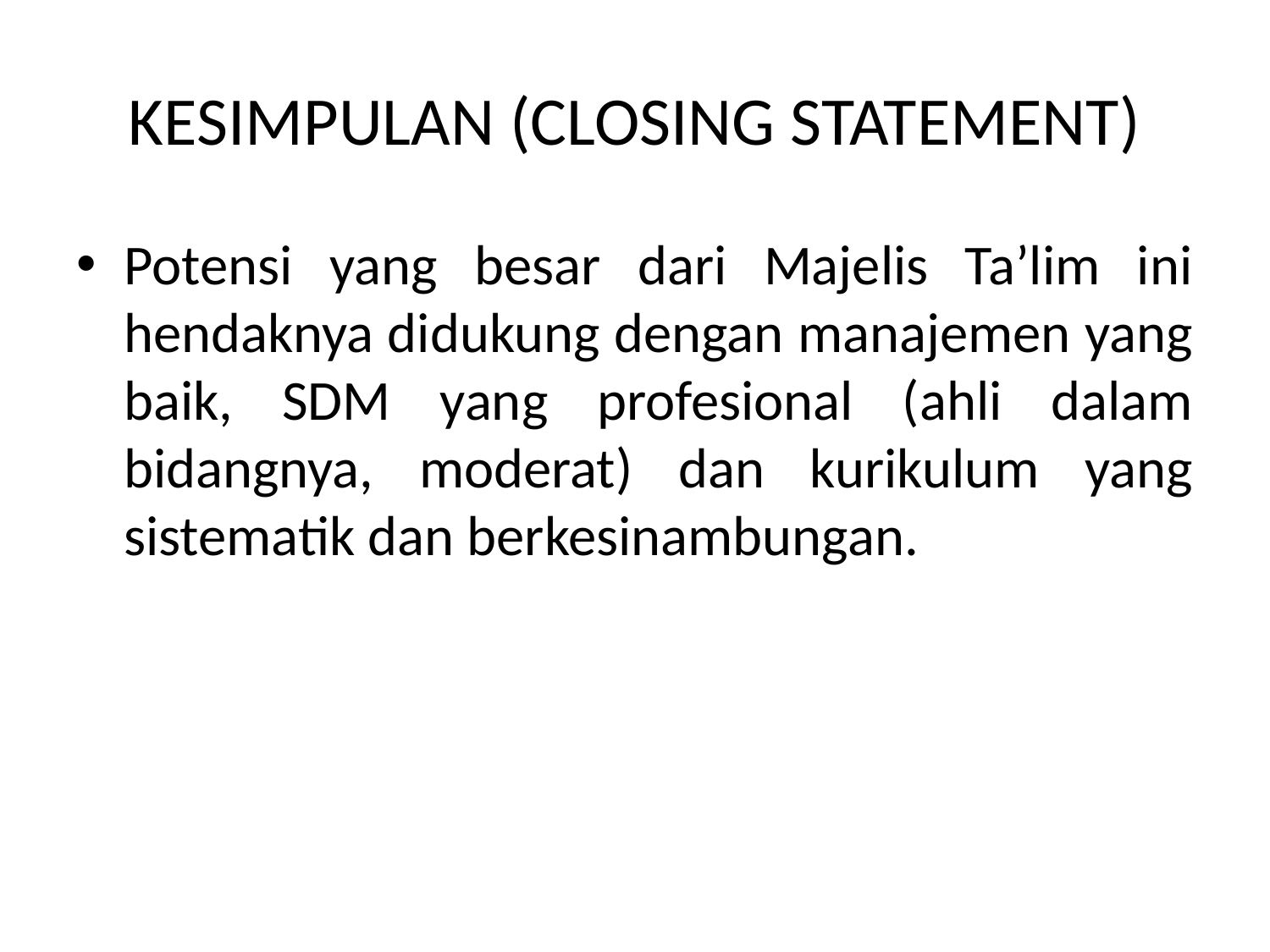

# KESIMPULAN (CLOSING STATEMENT)
Potensi yang besar dari Majelis Ta’lim ini hendaknya didukung dengan manajemen yang baik, SDM yang profesional (ahli dalam bidangnya, moderat) dan kurikulum yang sistematik dan berkesinambungan.